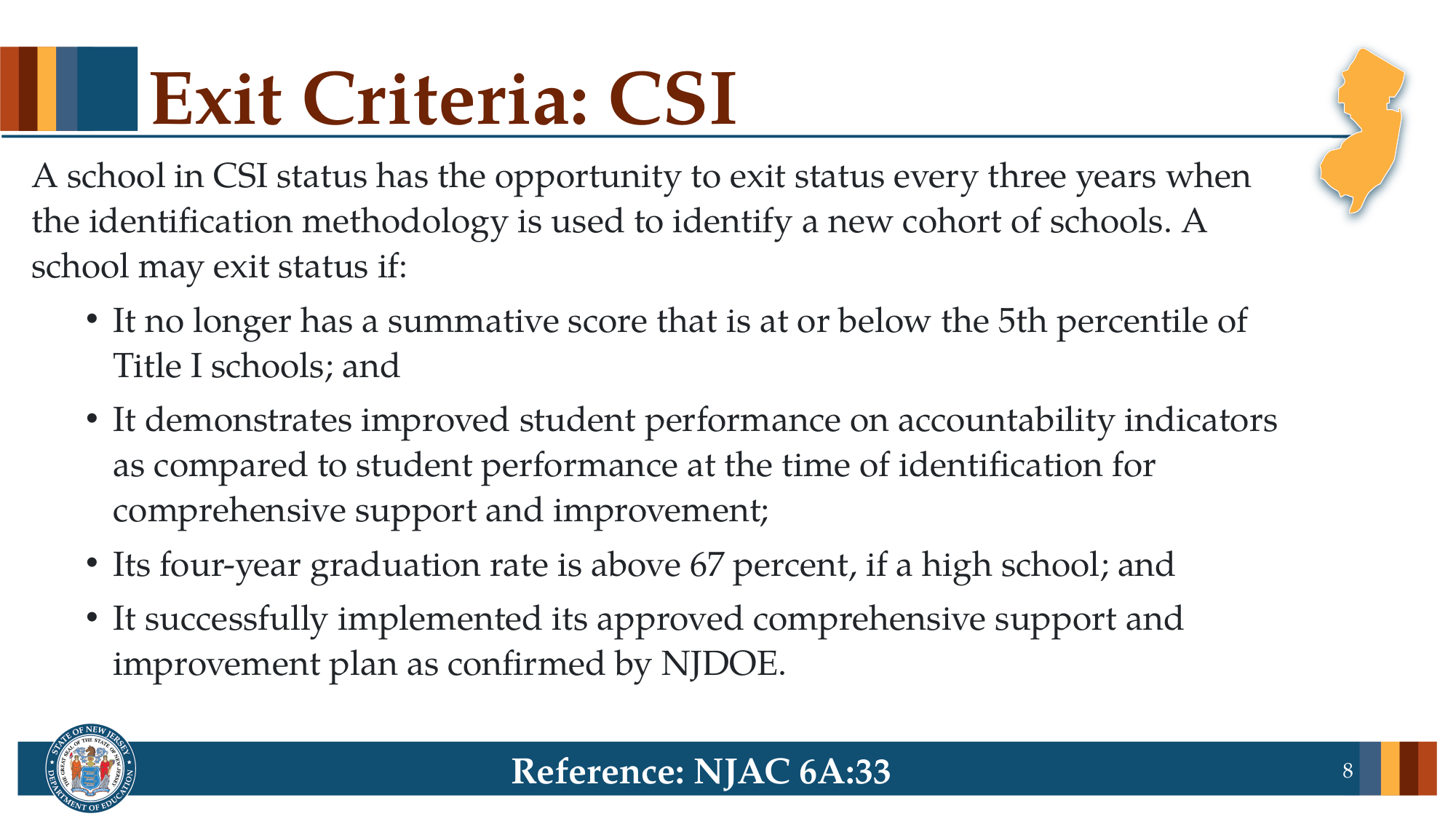

# Exit Criteria: CSI
A school in CSI status has the opportunity to exit status every three years when the identification methodology is used to identify a new cohort of schools. A school may exit status if:
It no longer has a summative score that is at or below the 5th percentile of Title I schools; and
It demonstrates improved student performance on accountability indicators as compared to student performance at the time of identification for comprehensive support and improvement;
Its four-year graduation rate is above 67 percent, if a high school; and
It successfully implemented its approved comprehensive support and improvement plan as confirmed by NJDOE.
Reference: NJAC 6A:33
8